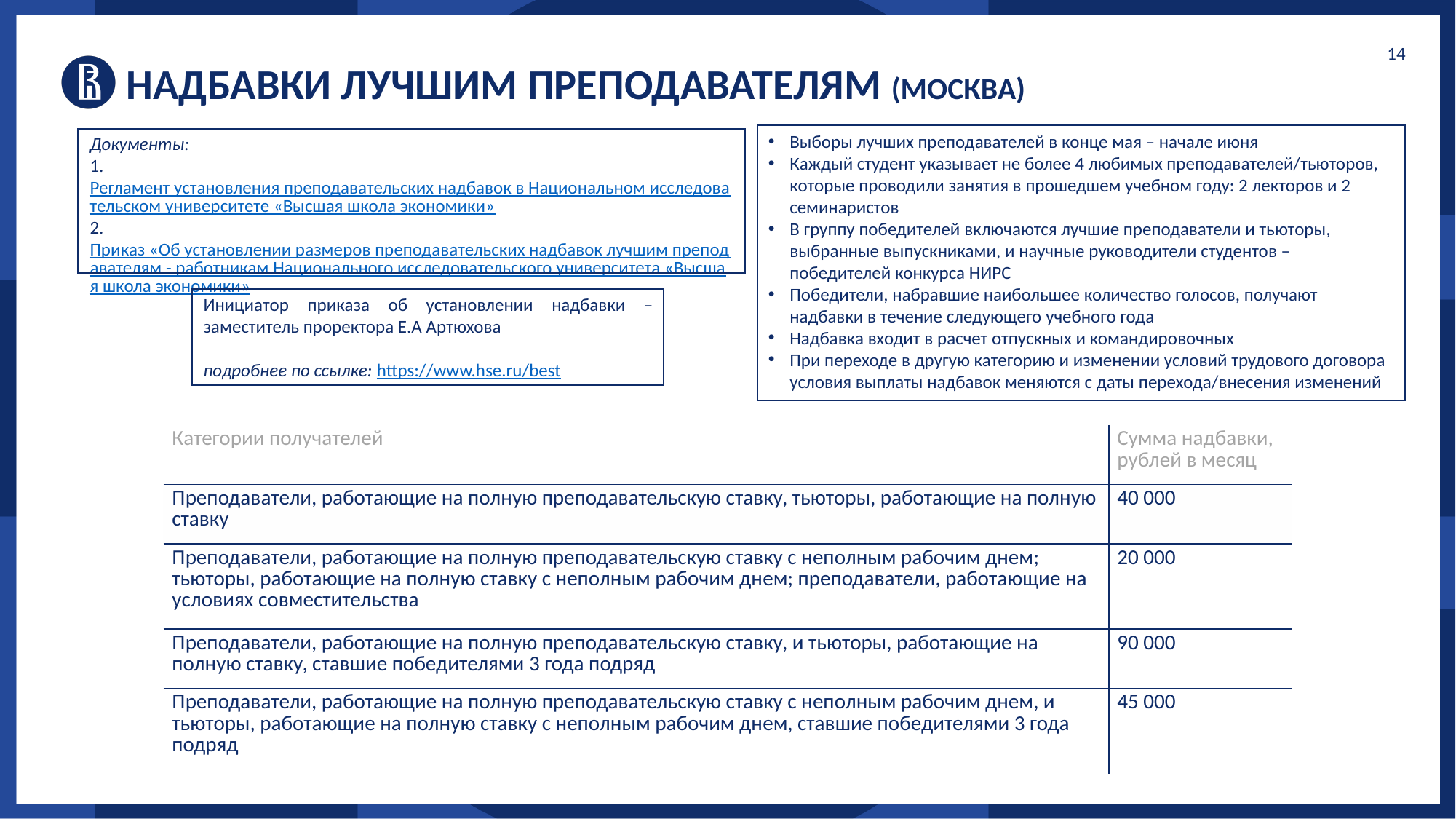

14
Надбавки лучшим преподавателям (Москва)
Выборы лучших преподавателей в конце мая – начале июня
Каждый студент указывает не более 4 любимых преподавателей/тьюторов, которые проводили занятия в прошедшем учебном году: 2 лекторов и 2 семинаристов
В группу победителей включаются лучшие преподаватели и тьюторы, выбранные выпускниками, и научные руководители студентов – победителей конкурса НИРС
Победители, набравшие наибольшее количество голосов, получают надбавки в течение следующего учебного года
Надбавка входит в расчет отпускных и командировочных
При переходе в другую категорию и изменении условий трудового договора условия выплаты надбавок меняются с даты перехода/внесения изменений

Документы:
1. Регламент установления преподавательских надбавок в Национальном исследовательском университете «Высшая школа экономики»
2. Приказ «Об установлении размеров преподавательских надбавок лучшим преподавателям - работникам Национального исследовательского университета «Высшая школа экономики»

Инициатор приказа об установлении надбавки – заместитель проректора Е.А Артюхова

подробнее по ссылке: https://www.hse.ru/best

| Категории получателей | Сумма надбавки, рублей в месяц |
| --- | --- |
| Преподаватели, работающие на полную преподавательскую ставку, тьюторы, работающие на полную ставку | 40 000 |
| Преподаватели, работающие на полную преподавательскую ставку с неполным рабочим днем; тьюторы, работающие на полную ставку с неполным рабочим днем; преподаватели, работающие на условиях совместительства | 20 000 |
| Преподаватели, работающие на полную преподавательскую ставку, и тьюторы, работающие на полную ставку, ставшие победителями 3 года подряд | 90 000 |
| Преподаватели, работающие на полную преподавательскую ставку с неполным рабочим днем, и тьюторы, работающие на полную ставку с неполным рабочим днем, ставшие победителями 3 года подряд | 45 000 |